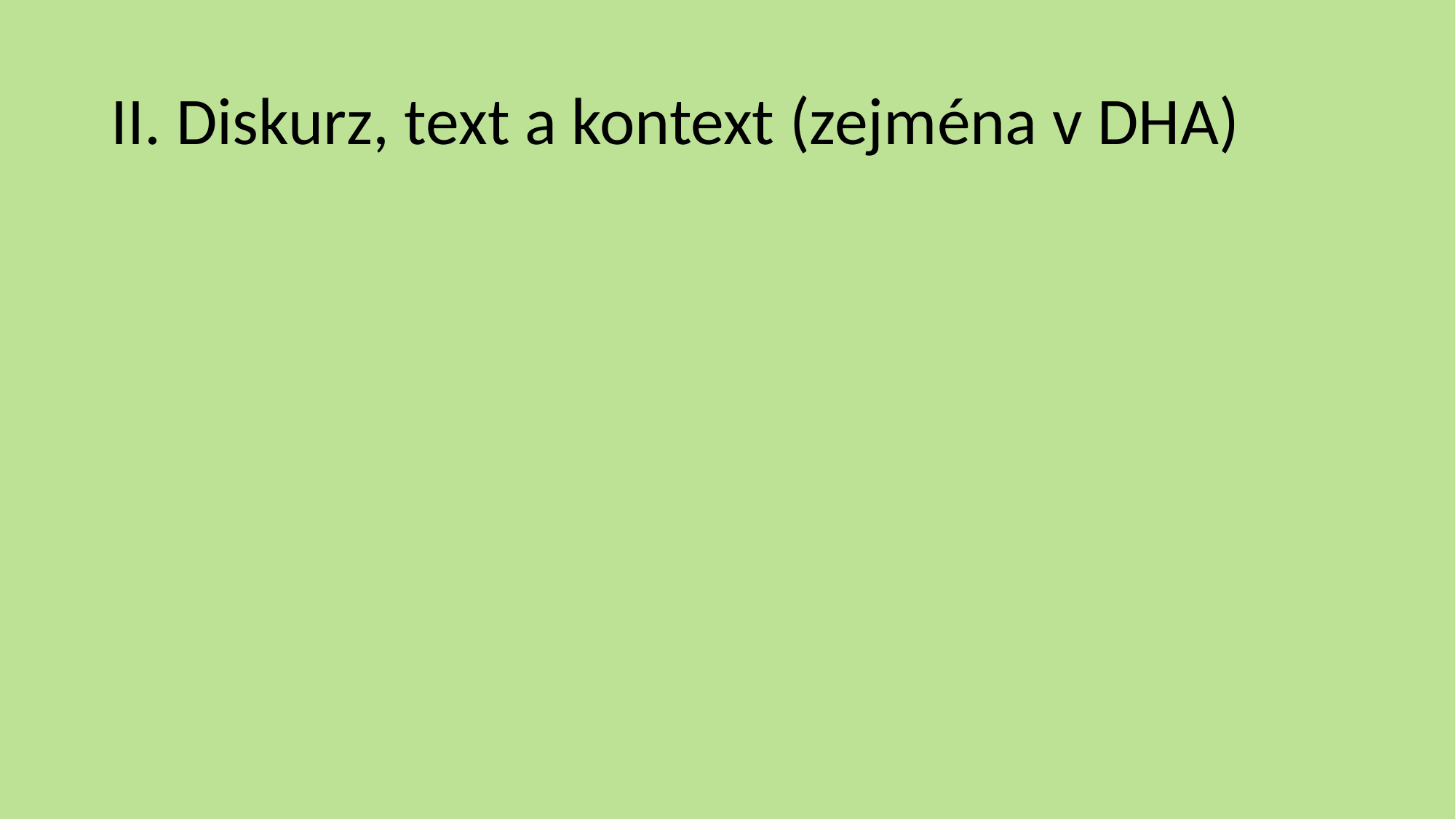

# II. Diskurz, text a kontext (zejména v DHA)